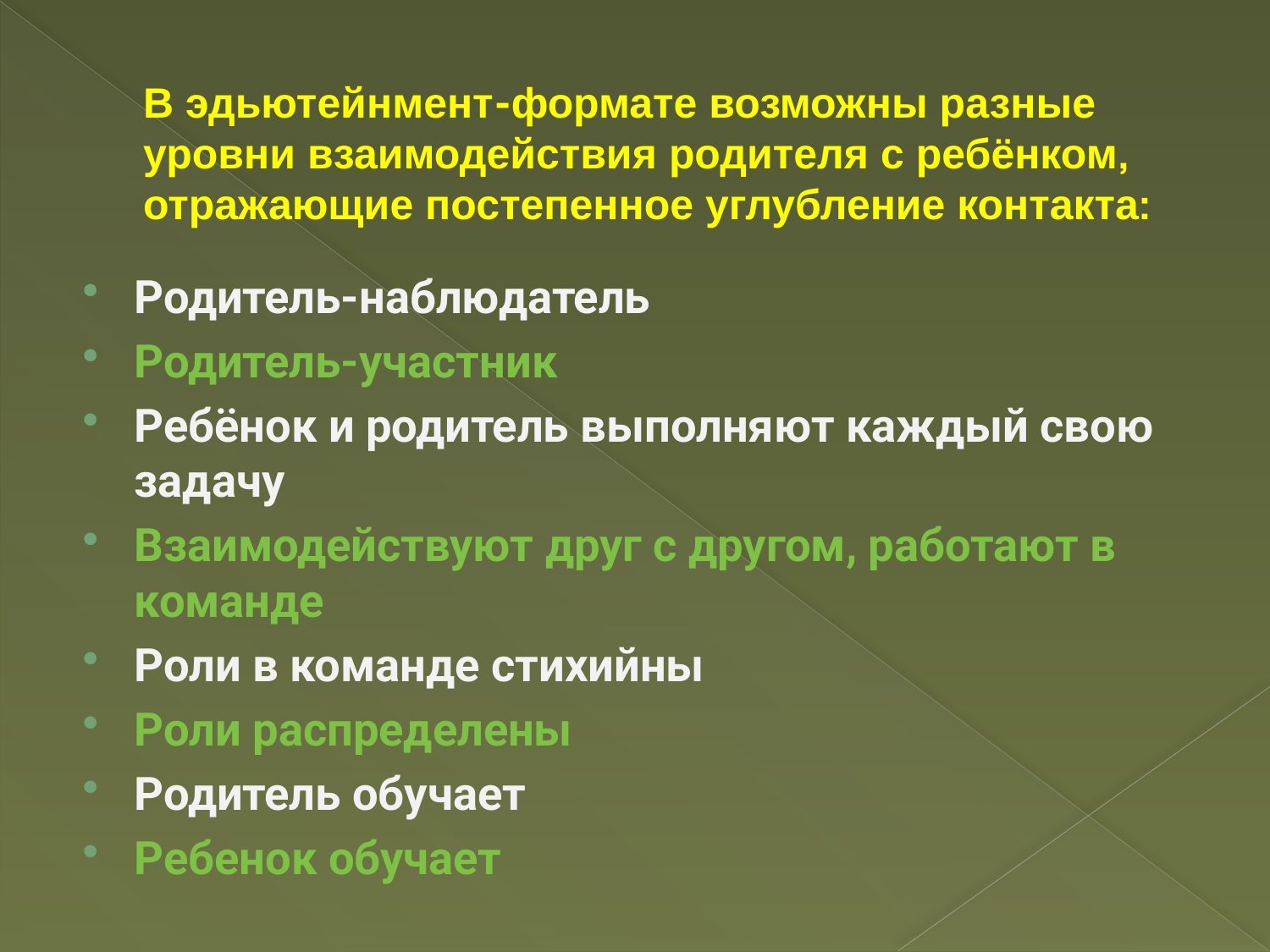

# В эдьютейнмент-формате возможны разные уровни взаимодействия родителя с ребёнком, отражающие постепенное углубление контакта:
Родитель-наблюдатель
Родитель-участник
Ребёнок и родитель выполняют каждый свою задачу
Взаимодействуют друг с другом, работают в команде
Роли в команде стихийны
Роли распределены
Родитель обучает
Ребенок обучает